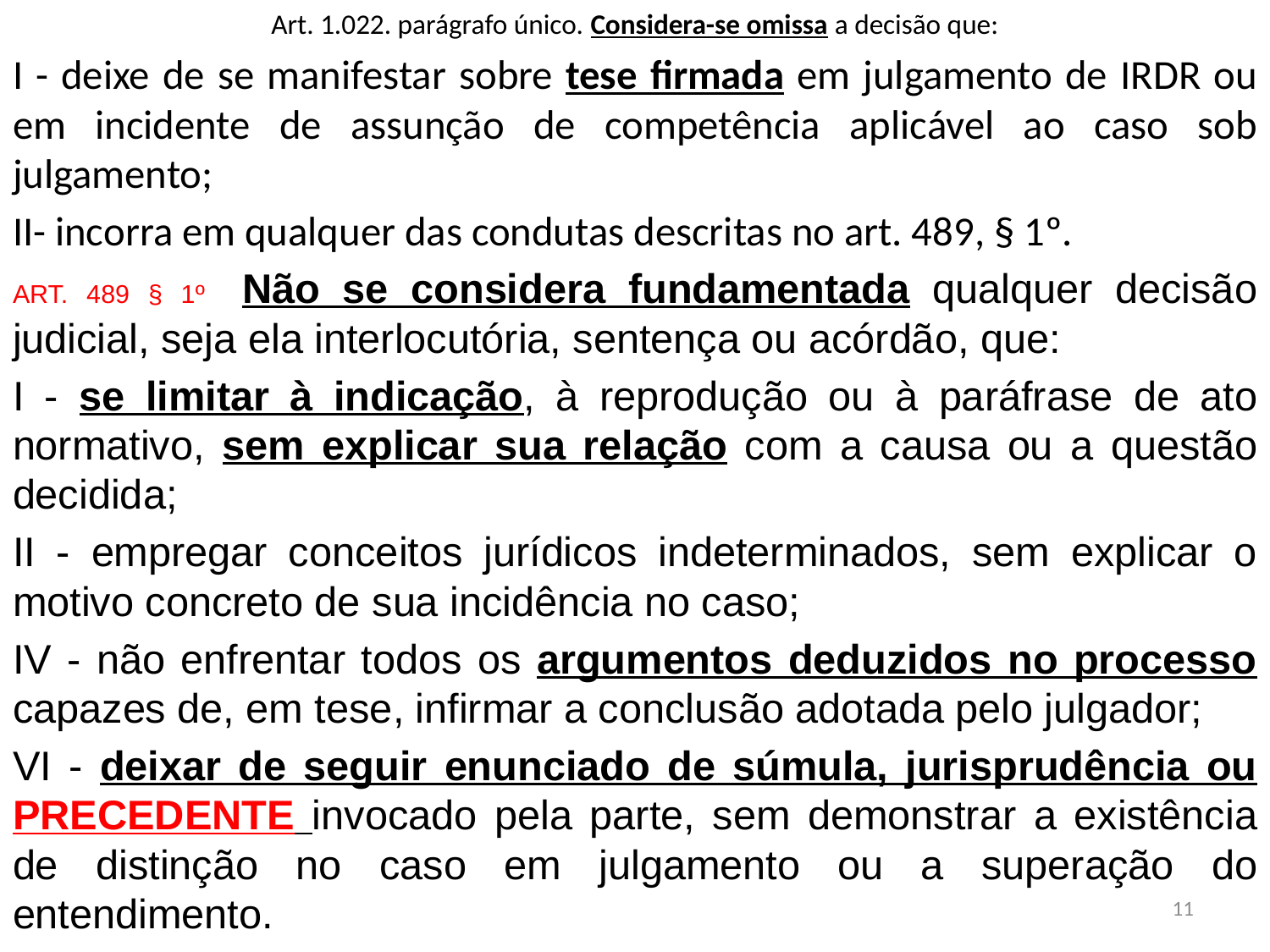

Art. 1.022. parágrafo único. Considera-se omissa a decisão que:
I - deixe de se manifestar sobre tese firmada em julgamento de IRDR ou em incidente de assunção de competência aplicável ao caso sob julgamento;
II- incorra em qualquer das condutas descritas no art. 489, § 1º.
ART. 489 § 1º  Não se considera fundamentada qualquer decisão judicial, seja ela interlocutória, sentença ou acórdão, que:
I - se limitar à indicação, à reprodução ou à paráfrase de ato normativo, sem explicar sua relação com a causa ou a questão decidida;
II - empregar conceitos jurídicos indeterminados, sem explicar o motivo concreto de sua incidência no caso;
IV - não enfrentar todos os argumentos deduzidos no processo capazes de, em tese, infirmar a conclusão adotada pelo julgador;
VI - deixar de seguir enunciado de súmula, jurisprudência ou PRECEDENTE invocado pela parte, sem demonstrar a existência de distinção no caso em julgamento ou a superação do entendimento.
11